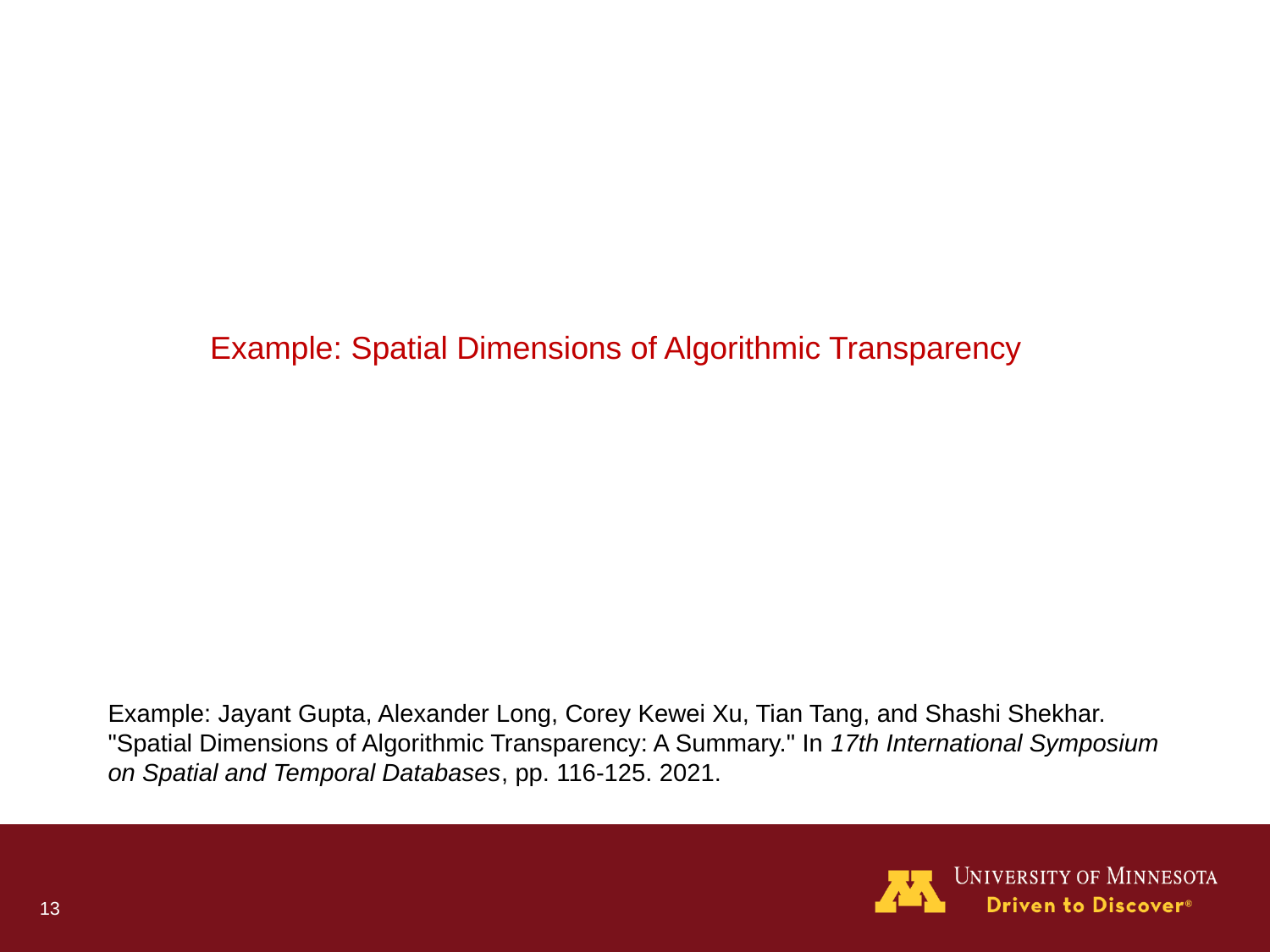

Example: Spatial Dimensions of Algorithmic Transparency
Example: Jayant Gupta, Alexander Long, Corey Kewei Xu, Tian Tang, and Shashi Shekhar. "Spatial Dimensions of Algorithmic Transparency: A Summary." In 17th International Symposium on Spatial and Temporal Databases, pp. 116-125. 2021.
13